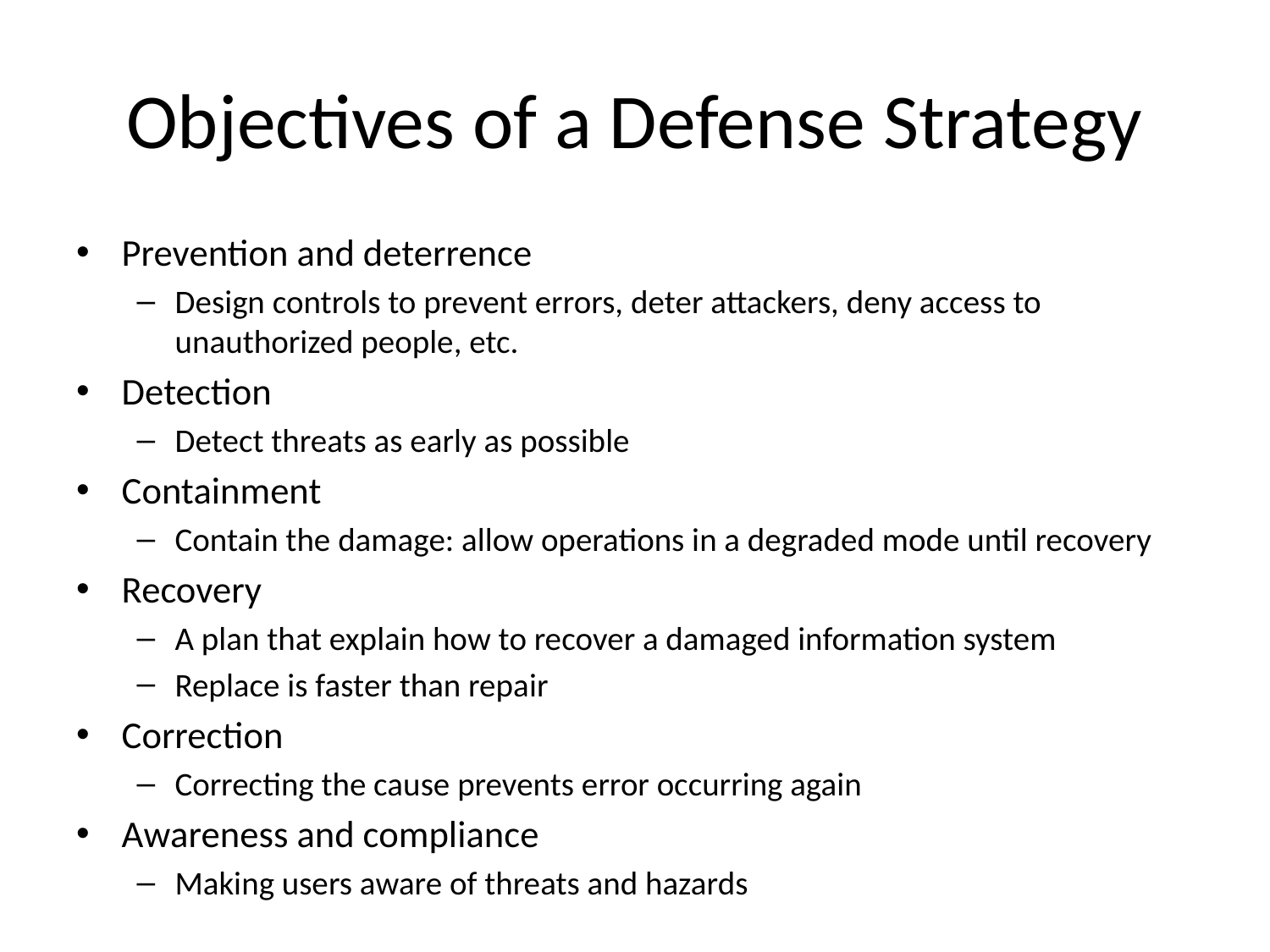

# Objectives of a Defense Strategy
Prevention and deterrence
Design controls to prevent errors, deter attackers, deny access to unauthorized people, etc.
Detection
Detect threats as early as possible
Containment
Contain the damage: allow operations in a degraded mode until recovery
Recovery
A plan that explain how to recover a damaged information system
Replace is faster than repair
Correction
Correcting the cause prevents error occurring again
Awareness and compliance
Making users aware of threats and hazards